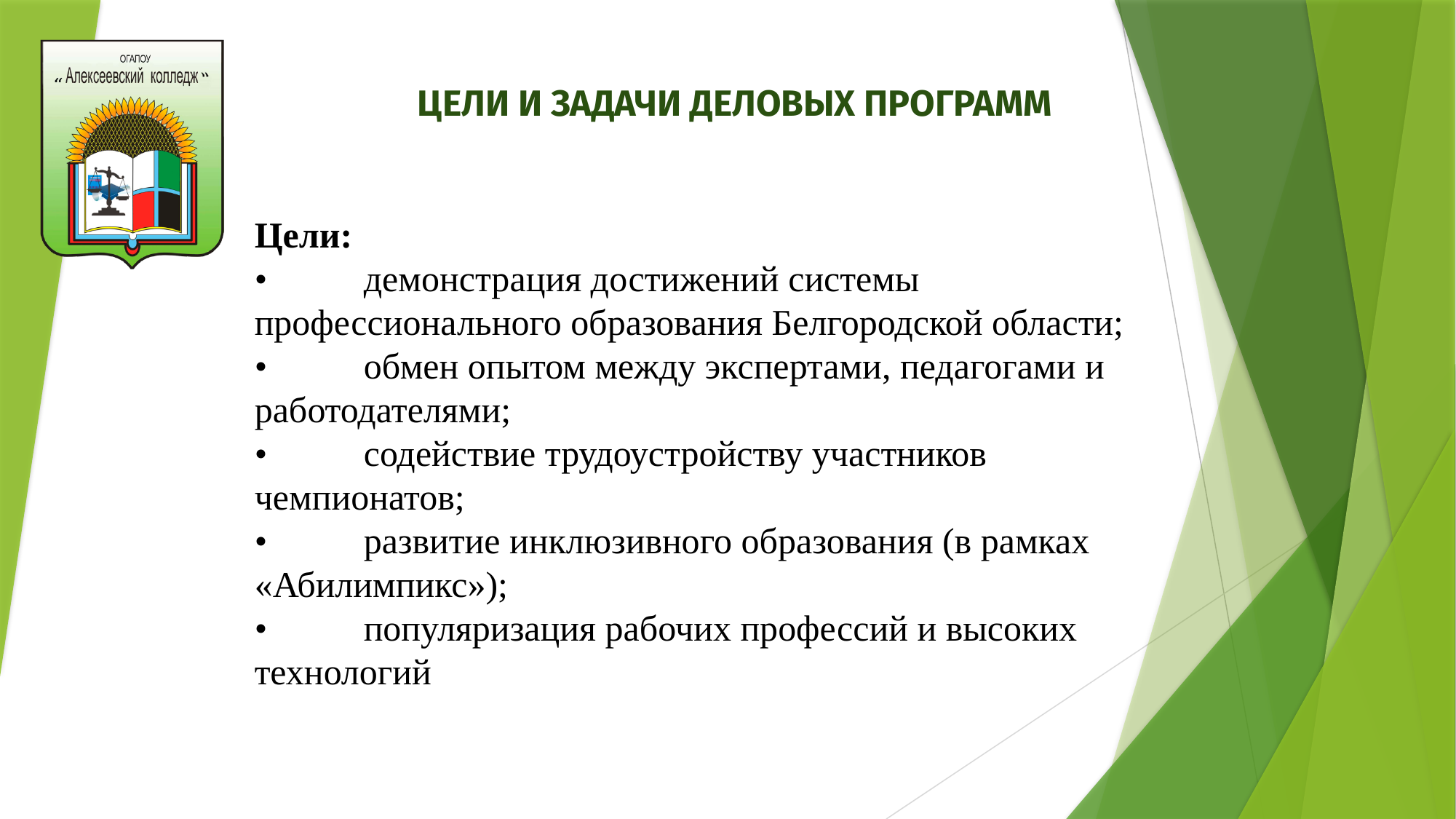

ЦЕЛИ И ЗАДАЧИ ДЕЛОВЫХ ПРОГРАММ
Цели:
•	демонстрация достижений системы профессионального образования Белгородской области;
•	обмен опытом между экспертами, педагогами и работодателями;
•	содействие трудоустройству участников чемпионатов;
•	развитие инклюзивного образования (в рамках «Абилимпикс»);
•	популяризация рабочих профессий и высоких технологий
#